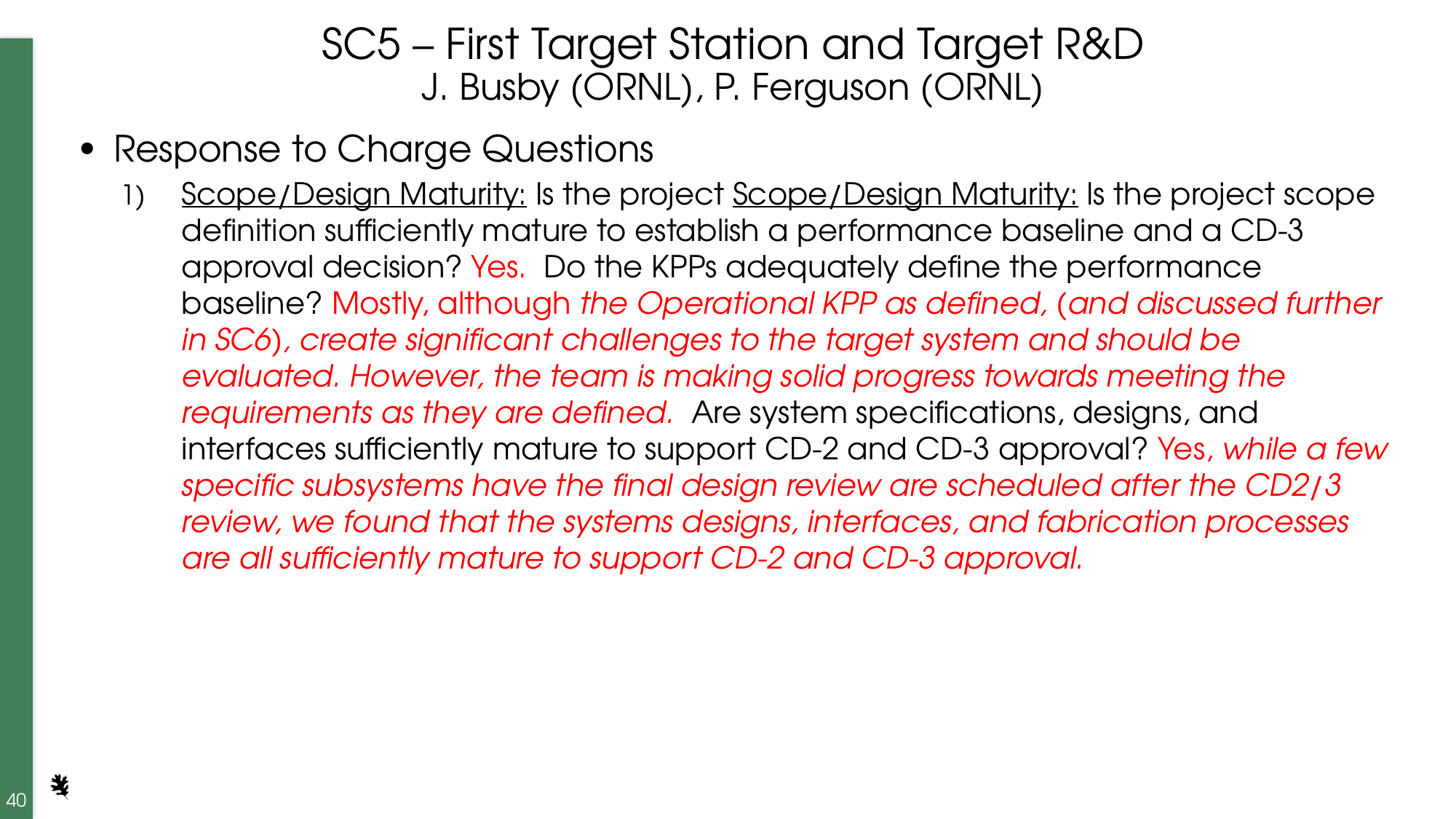

# SC5 – First Target Station and Target R&D J. Busby (ORNL), P. Ferguson (ORNL)
Response to Charge Questions
Scope/Design Maturity: Is the project Scope/Design Maturity: Is the project scope definition sufficiently mature to establish a performance baseline and a CD-3 approval decision? Yes.  Do the KPPs adequately define the performance baseline? Mostly, although the Operational KPP as defined, (and discussed further in SC6), create significant challenges to the target system and should be evaluated. However, the team is making solid progress towards meeting the requirements as they are defined.  Are system specifications, designs, and interfaces sufficiently mature to support CD-2 and CD-3 approval? Yes, while a few specific subsystems have the final design review are scheduled after the CD2/3 review, we found that the systems designs, interfaces, and fabrication processes are all sufficiently mature to support CD-2 and CD-3 approval.